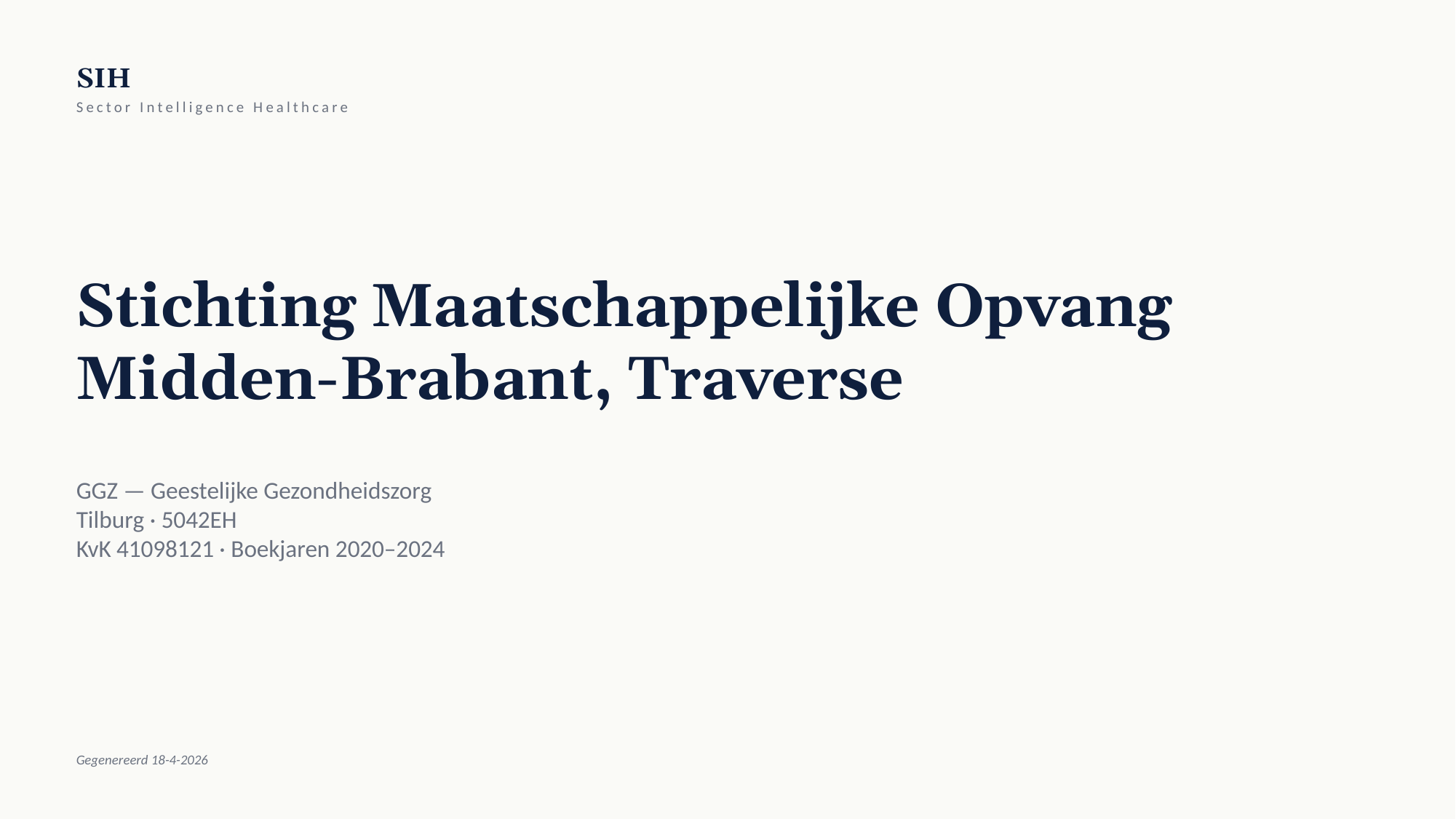

SIH
Sector Intelligence Healthcare
Stichting Maatschappelijke Opvang Midden-Brabant, Traverse
GGZ — Geestelijke Gezondheidszorg
Tilburg · 5042EH
KvK 41098121 · Boekjaren 2020–2024
Gegenereerd 18-4-2026